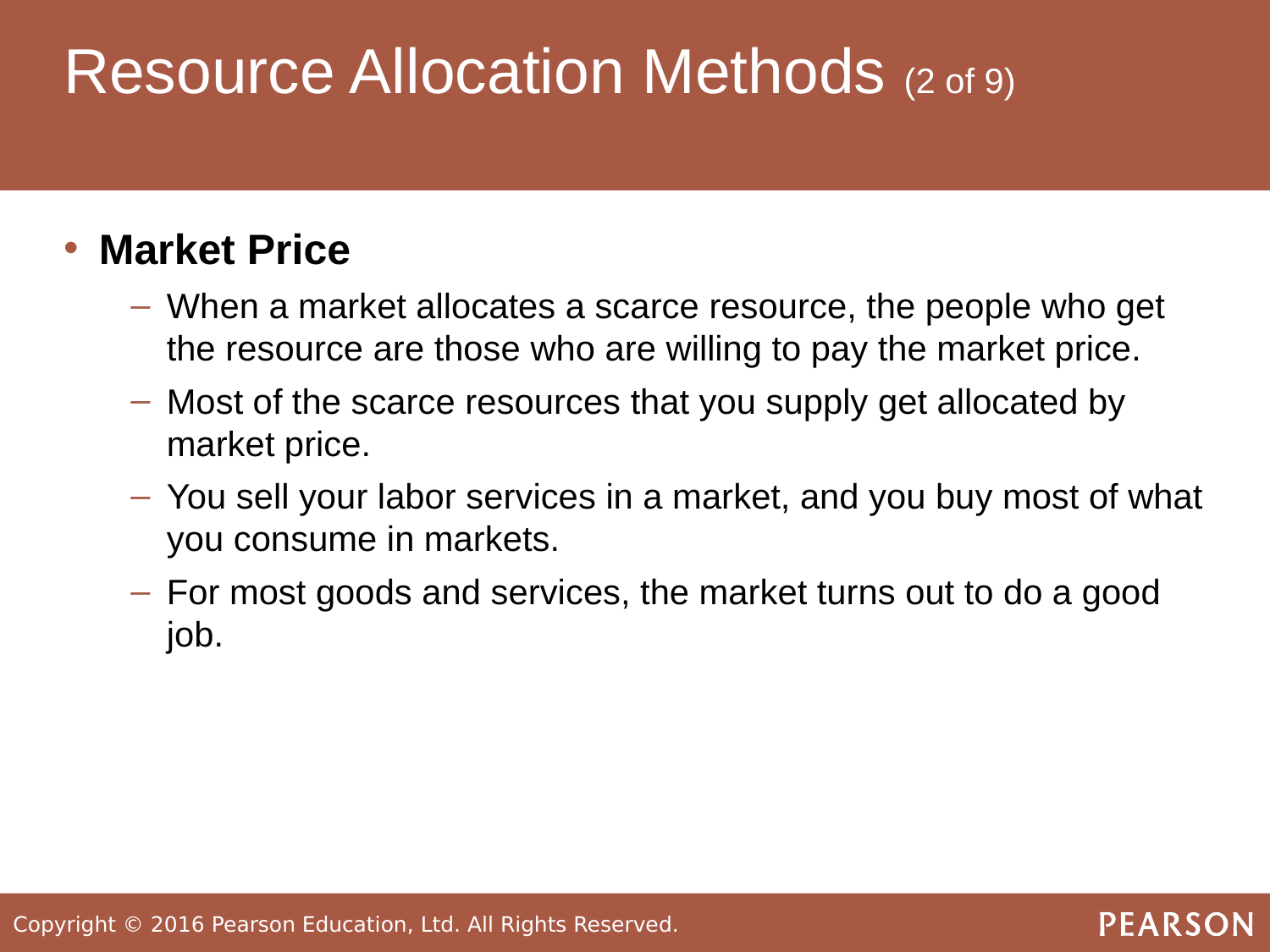

# Resource Allocation Methods (2 of 9)
Market Price
When a market allocates a scarce resource, the people who get the resource are those who are willing to pay the market price.
Most of the scarce resources that you supply get allocated by market price.
You sell your labor services in a market, and you buy most of what you consume in markets.
For most goods and services, the market turns out to do a good job.